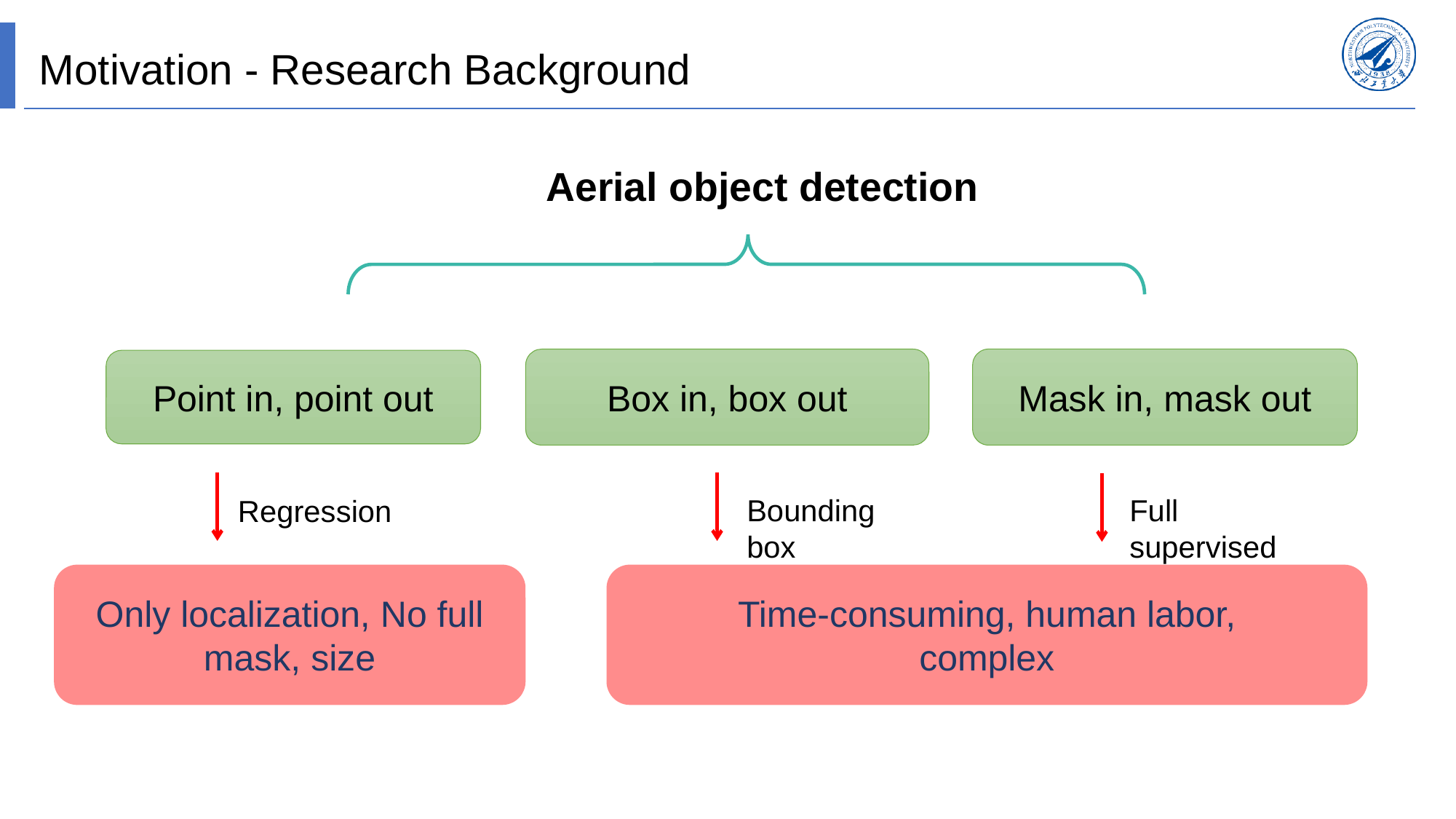

Motivation - Research Background
Aerial object detection
Mask in, mask out
Box in, box out
Point in, point out
Bounding box
Full supervised
Regression
Only localization, No full mask, size
Time-consuming, human labor,
complex